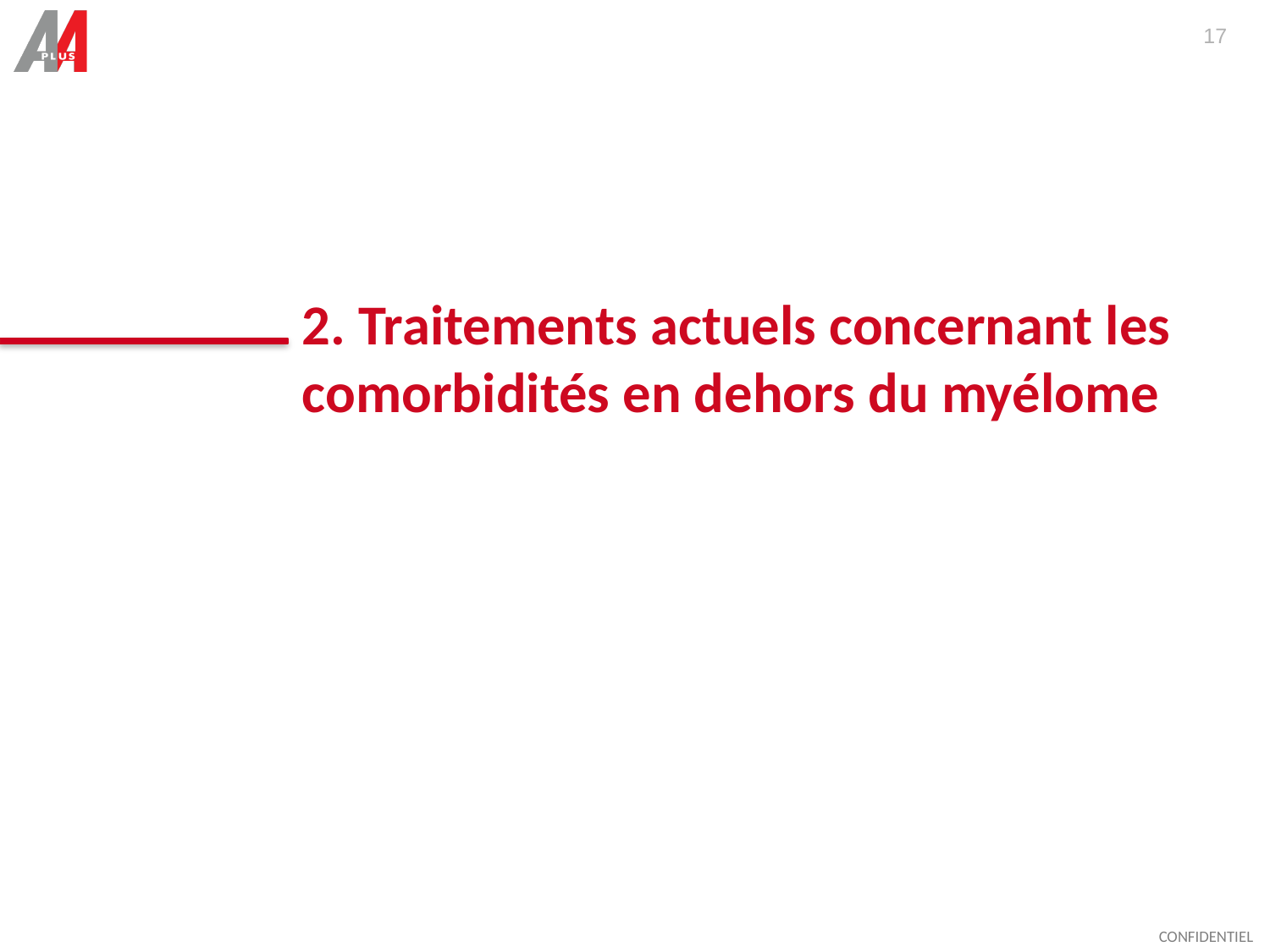

17
# 2. Traitements actuels concernant les comorbidités en dehors du myélome